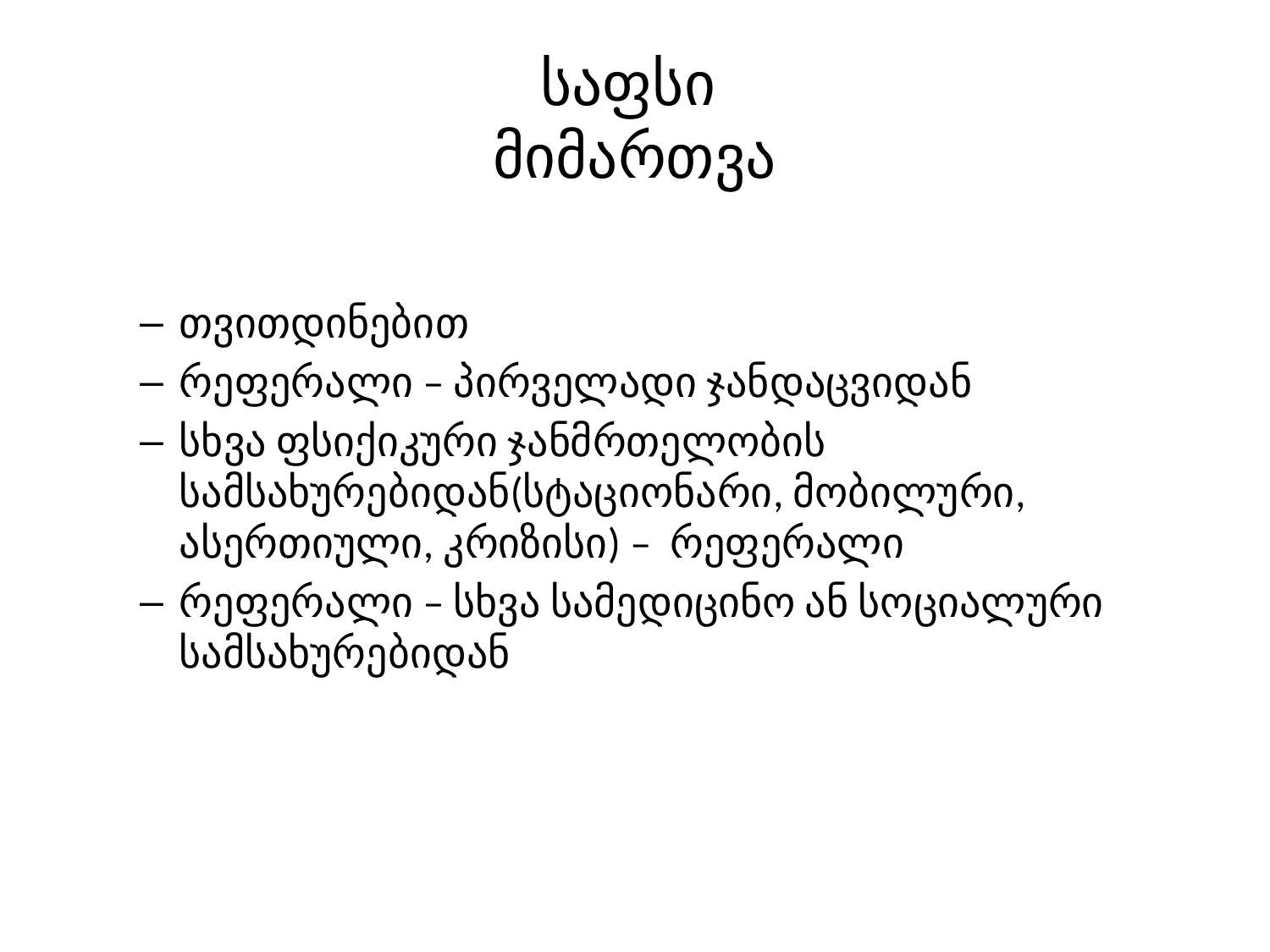

# საფსი მიმართვა

თვითდინებით
რეფერალი – პირველადი ჯანდაცვიდან
სხვა ფსიქიკური ჯანმრთელობის სამსახურებიდან(სტაციონარი, მობილური, ასერთიული, კრიზისი) –  რეფერალი
რეფერალი – სხვა სამედიცინო ან სოციალური სამსახურებიდან